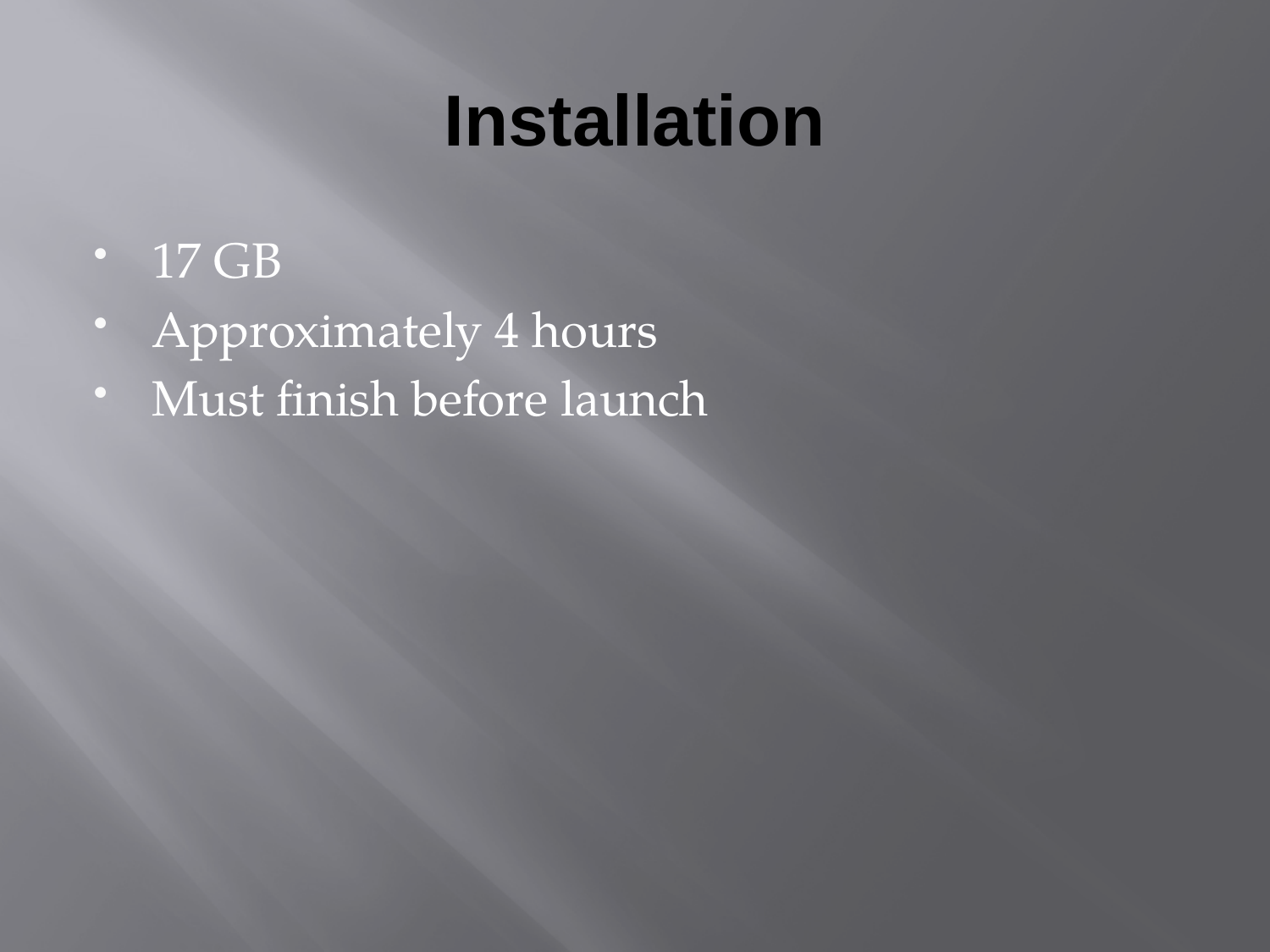

# Installation
17 GB
Approximately 4 hours
Must finish before launch